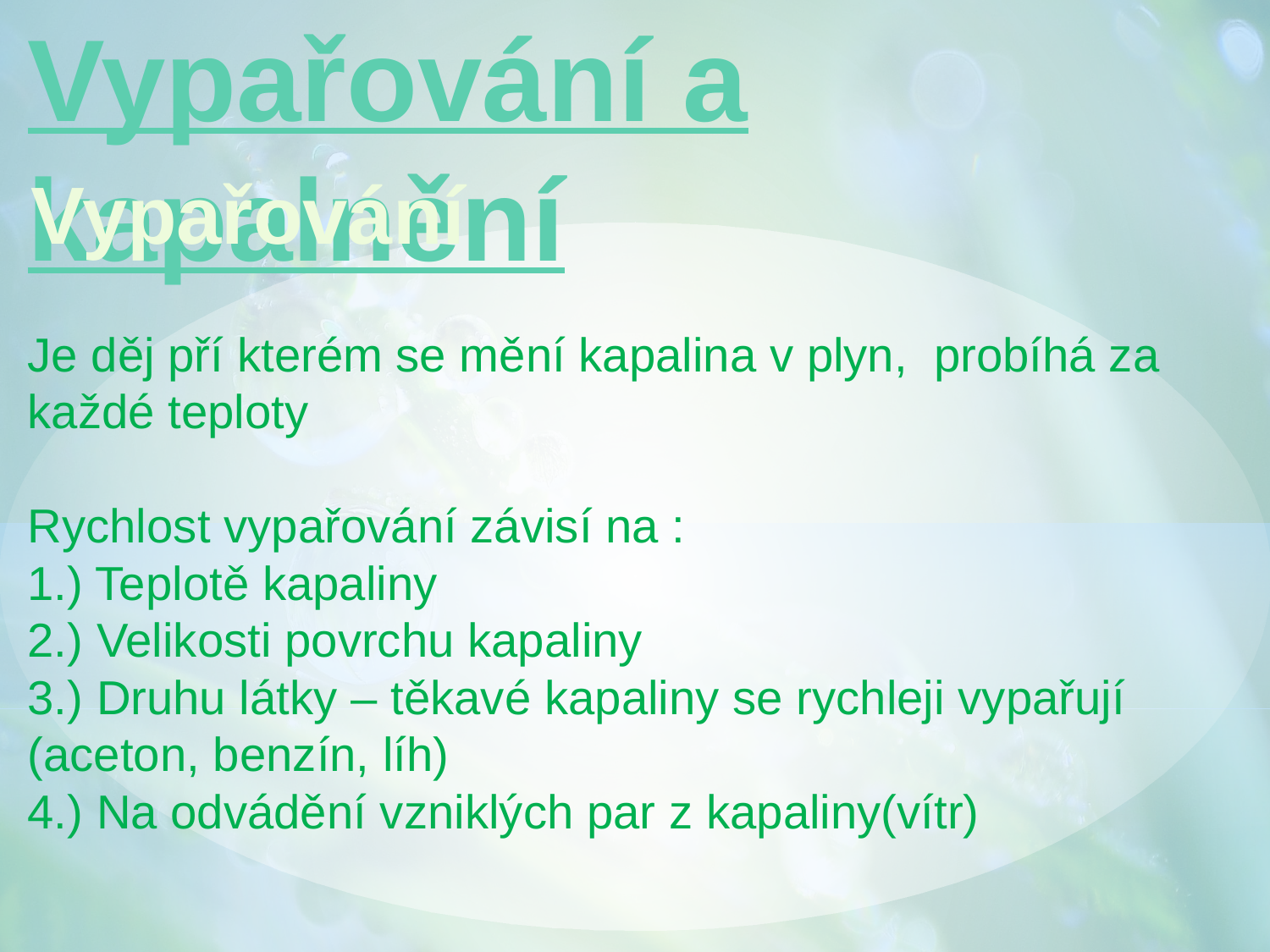

Vypařování a kapalnění
Vypařování
# Je děj pří kterém se mění kapalina v plyn,  probíhá za každé teploty Rychlost vypařování závisí na : 1.) Teplotě kapaliny 2.) Velikosti povrchu kapaliny 3.) Druhu látky – těkavé kapaliny se rychleji vypařují (aceton, benzín, líh) 4.) Na odvádění vzniklých par z kapaliny(vítr)